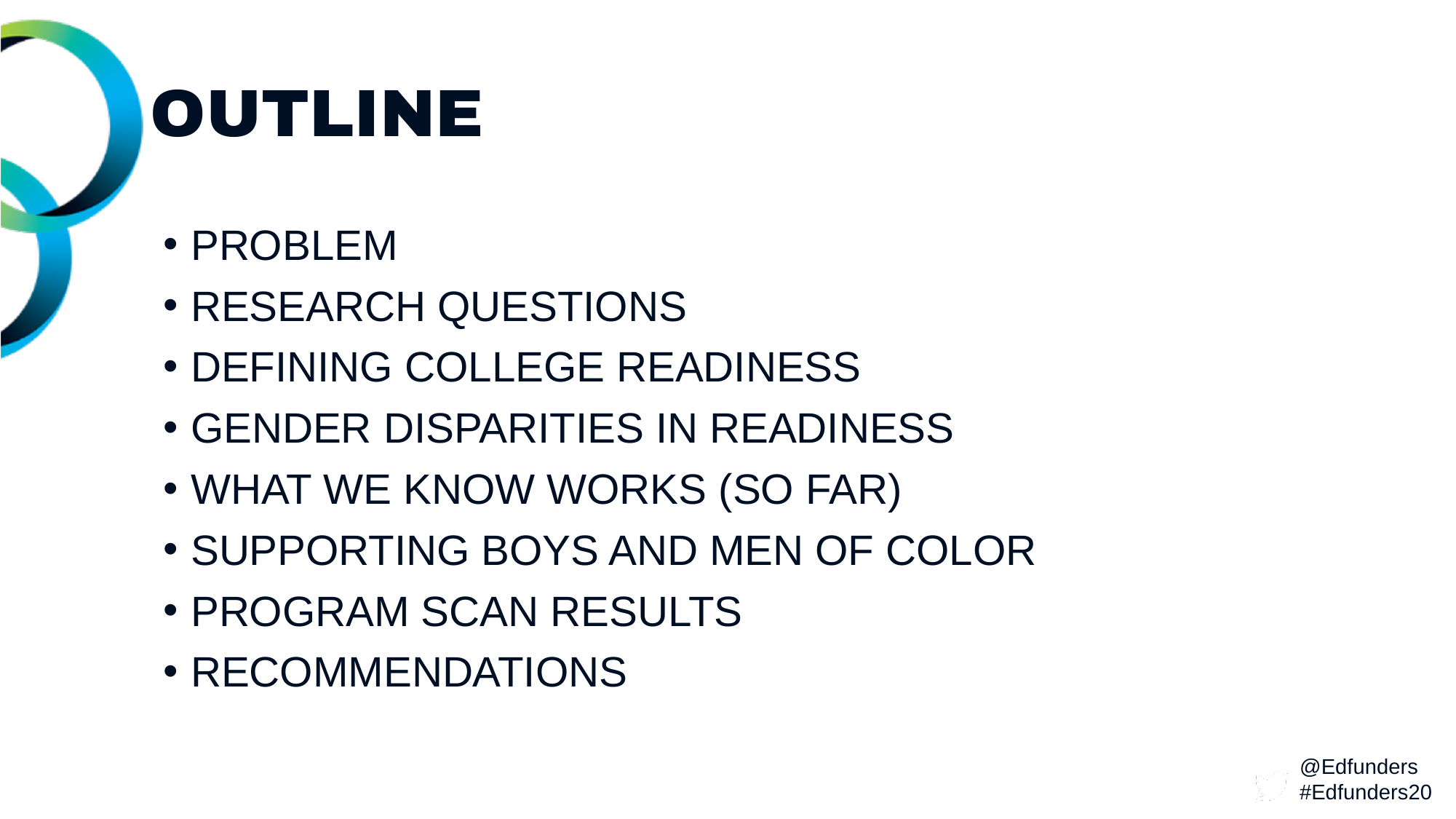

# OUTLINE
PROBLEM
RESEARCH QUESTIONS
DEFINING COLLEGE READINESS
GENDER DISPARITIES IN READINESS
WHAT WE KNOW WORKS (SO FAR)
SUPPORTING BOYS AND MEN OF COLOR
PROGRAM SCAN RESULTS
RECOMMENDATIONS